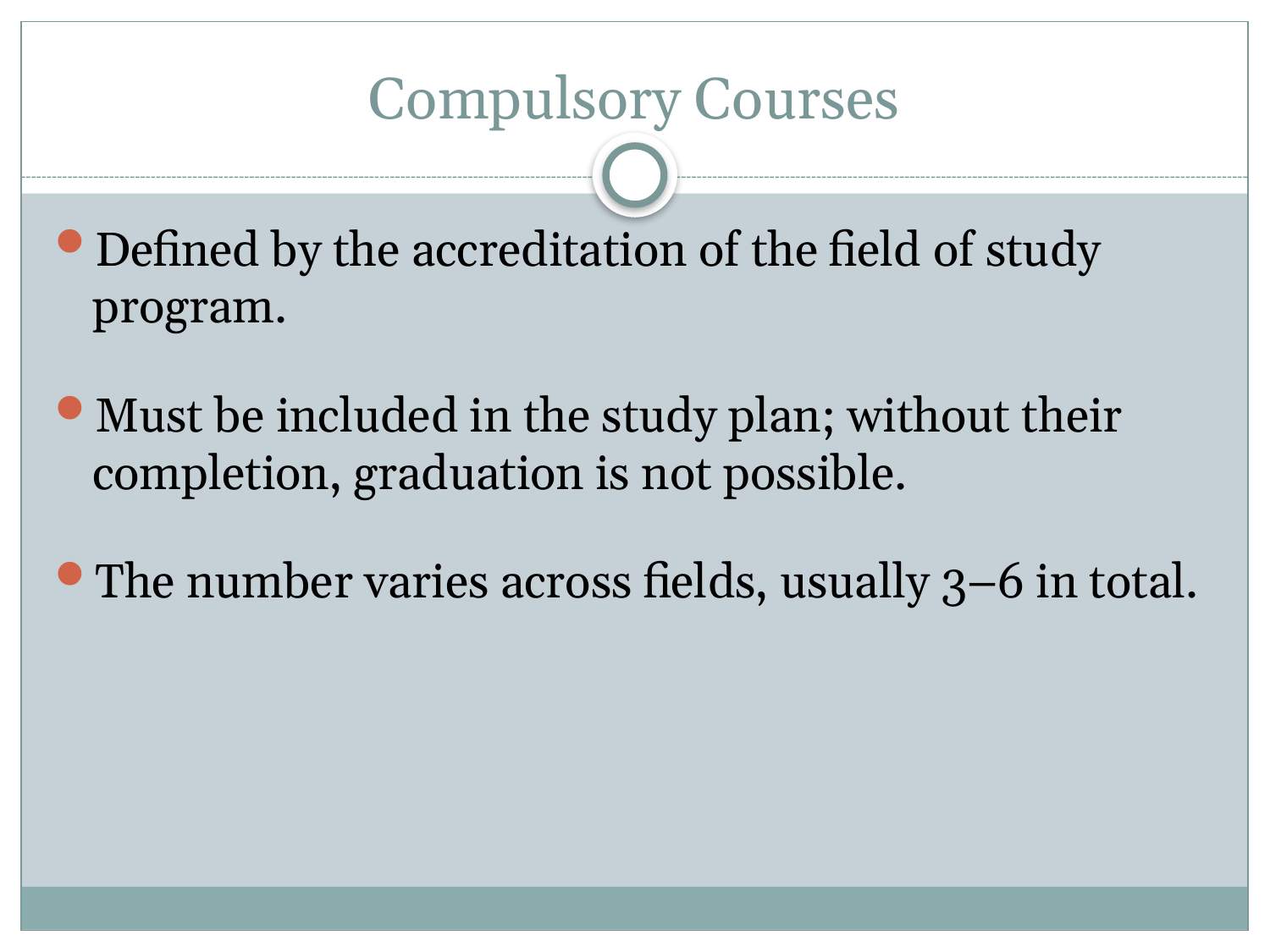

# Compulsory Courses
Defined by the accreditation of the field of study program.
Must be included in the study plan; without their completion, graduation is not possible.
The number varies across fields, usually 3–6 in total.